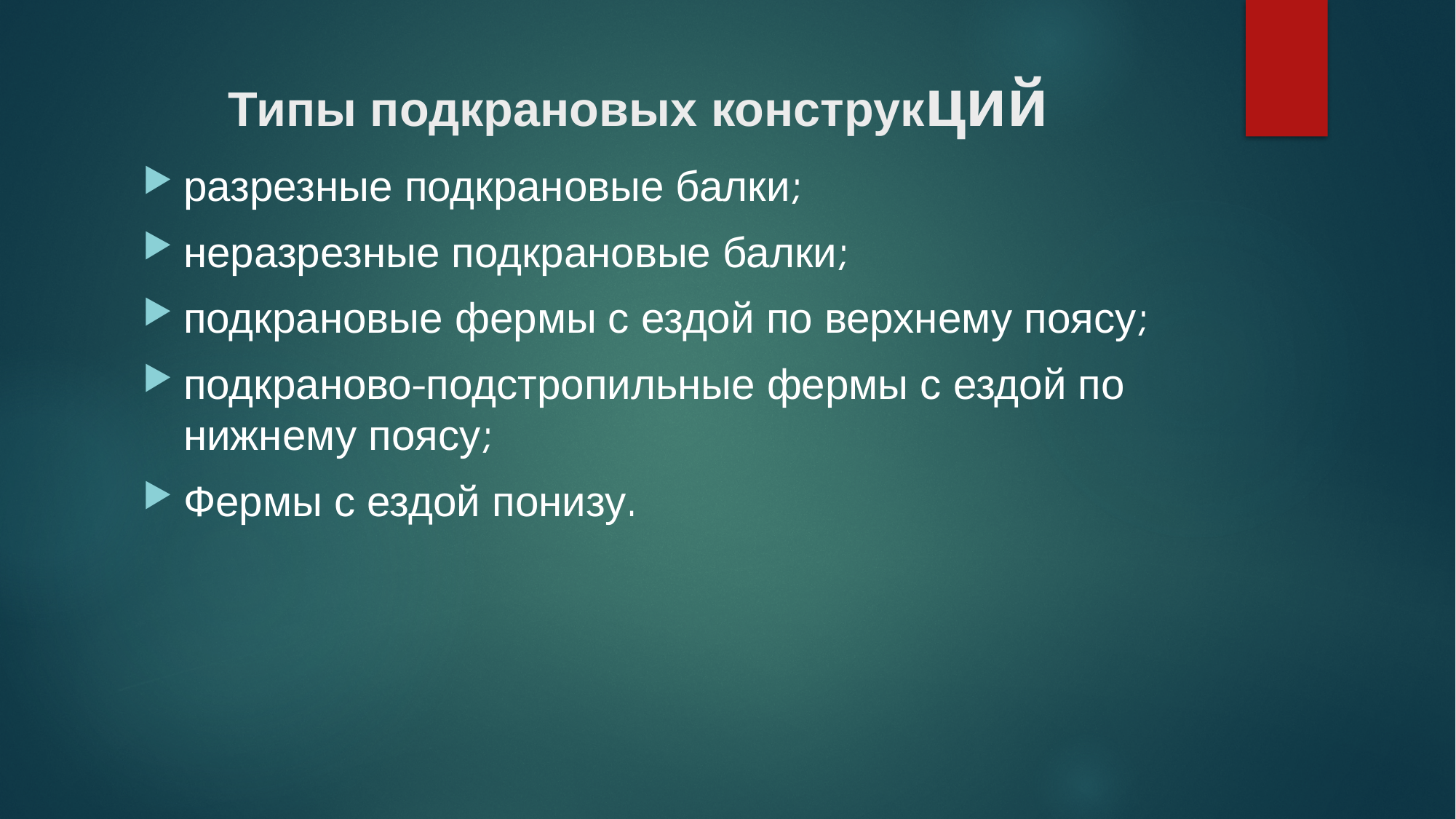

# Типы подкрановых конструкций
разрезные подкрановые балки;
неразрезные подкрановые балки;
подкрановые фермы с ездой по верхнему поясу;
подкраново-подстропильные фермы с ездой по нижнему поясу;
Фермы с ездой понизу.